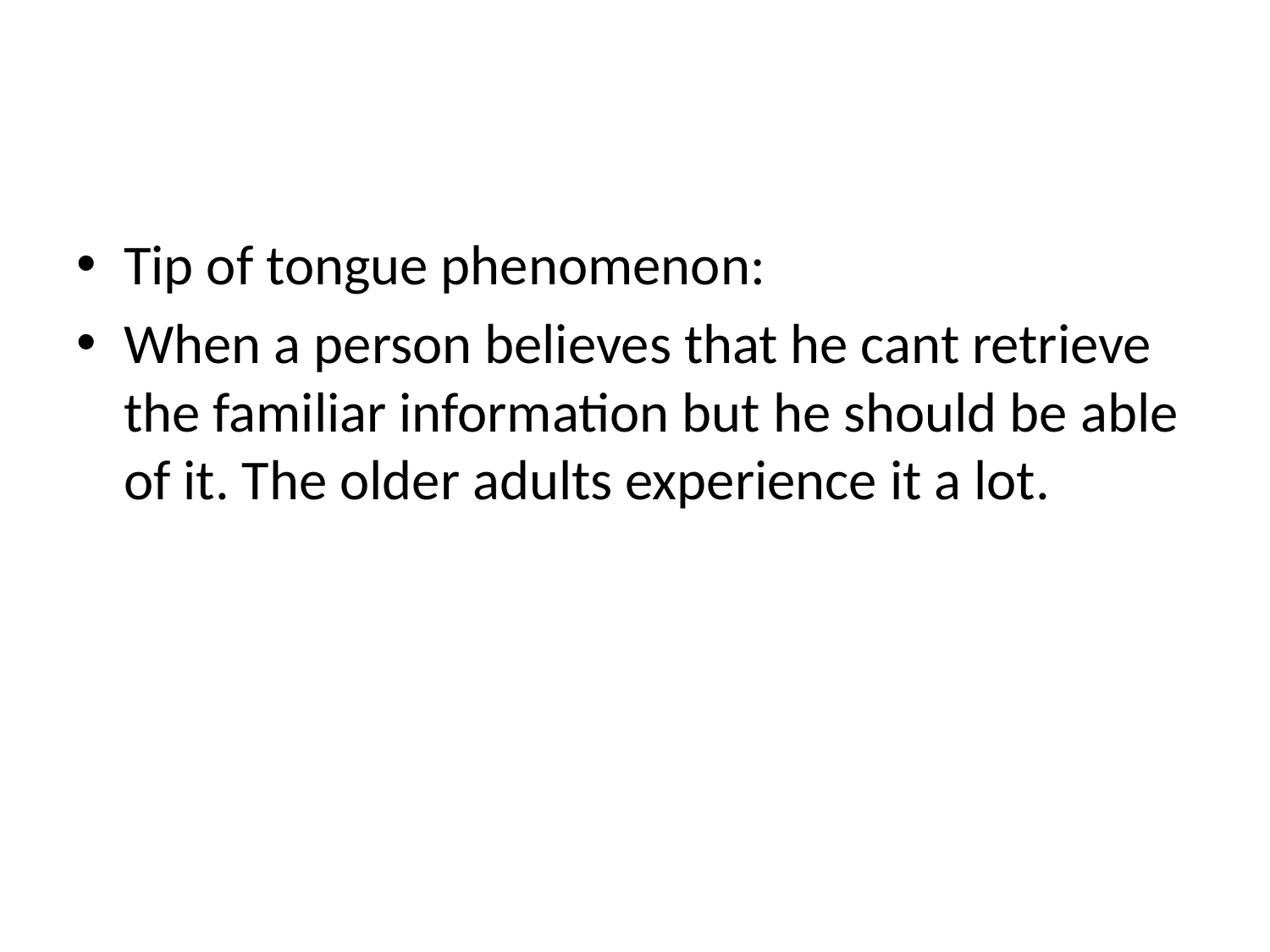

#
Tip of tongue phenomenon:
When a person believes that he cant retrieve the familiar information but he should be able of it. The older adults experience it a lot.